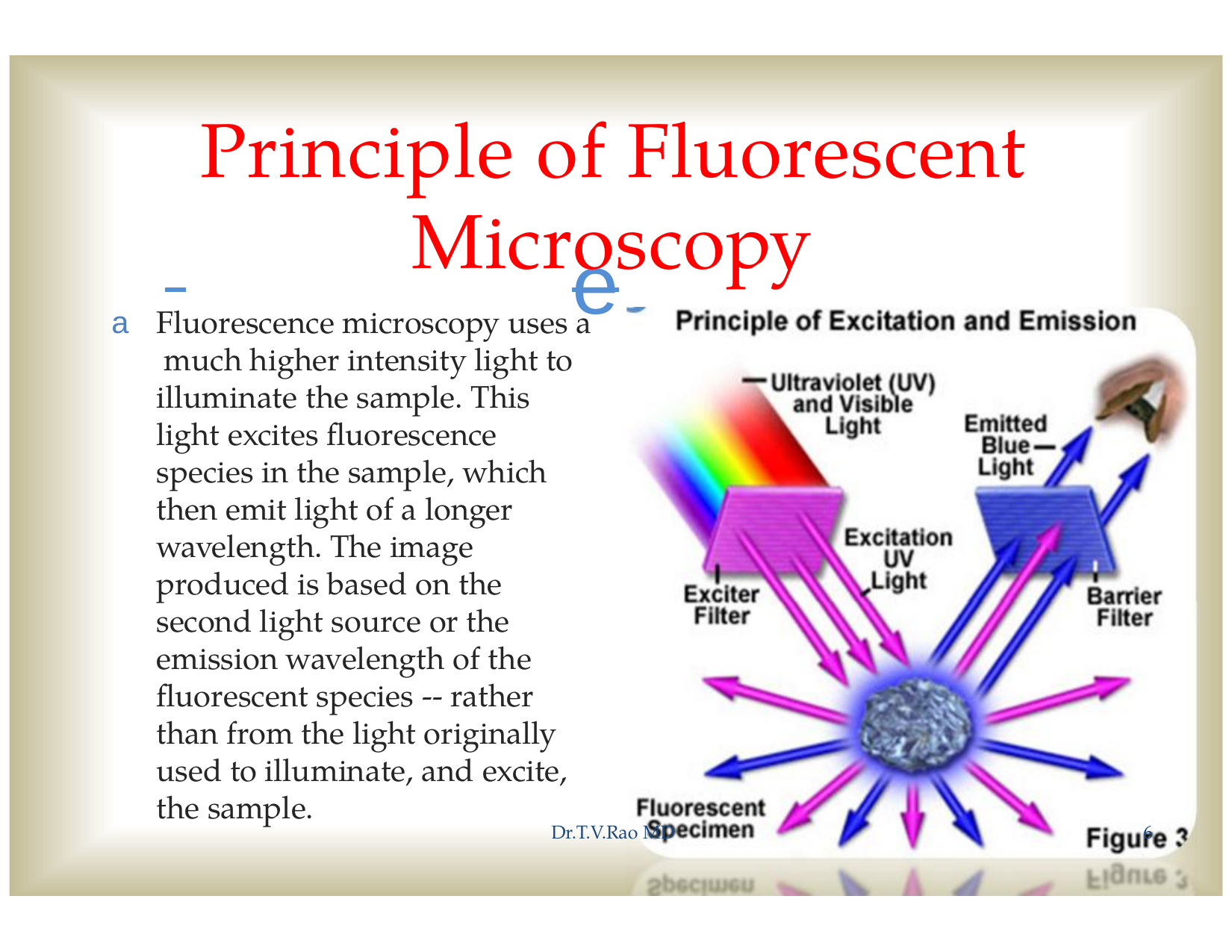

# Principle of Fluorescent  Microscopy
 	e
a Fluorescence microscopy uses a  much higher intensity light to  illuminate the sample. This  light excites fluorescence  species in the sample, which  then emit light of a longer  wavelength. The image  produced is based on the  second light source or the  emission wavelength of the  fluorescent species -- rather  than from the light originally  used to illuminate, and excite,  the sample.

Dr.T.V.Rao MD
6